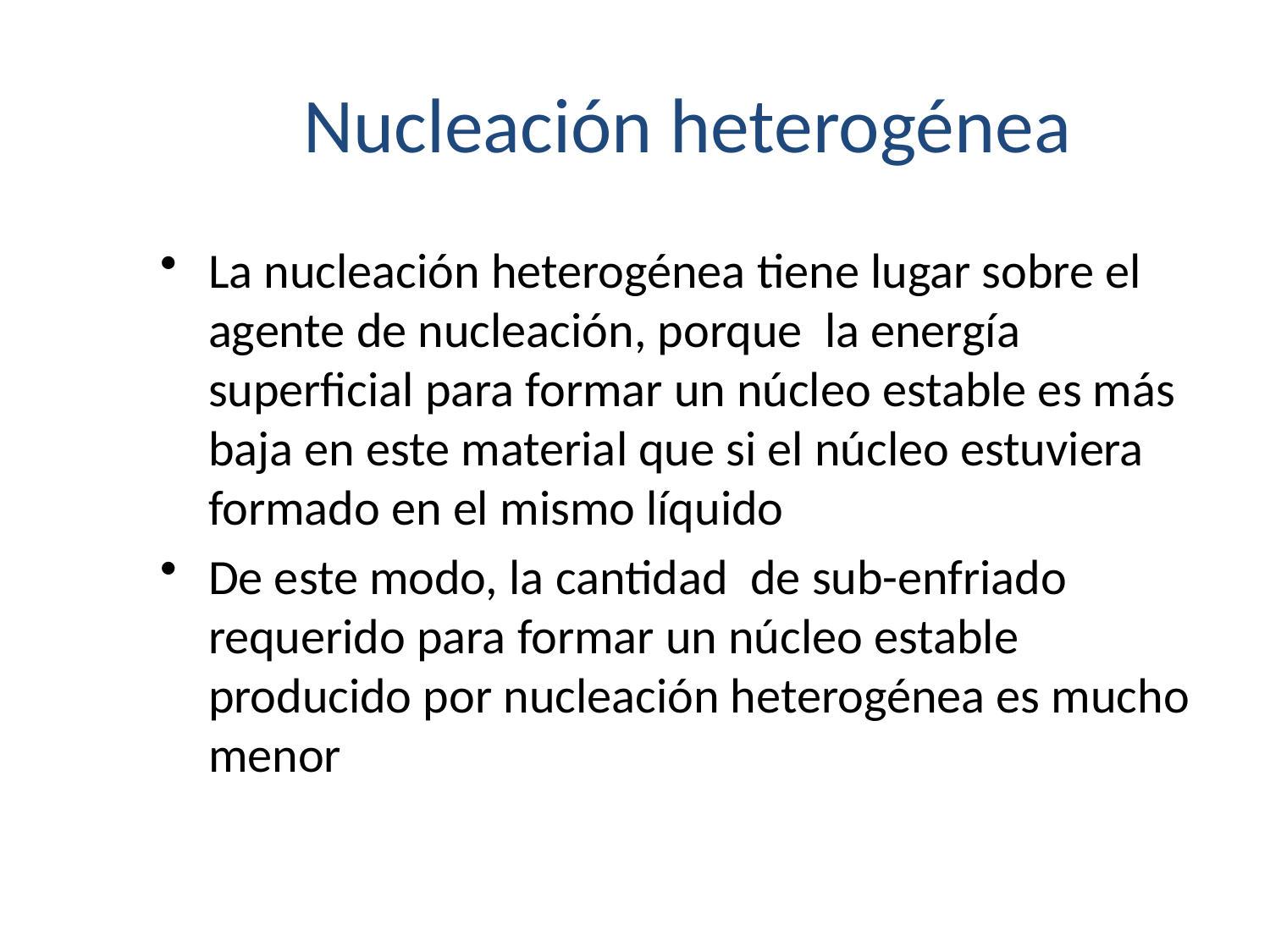

Nucleación heterogénea
La nucleación heterogénea tiene lugar sobre el agente de nucleación, porque  la energía superficial para formar un núcleo estable es más baja en este material que si el núcleo estuviera formado en el mismo líquido
De este modo, la cantidad  de sub-enfriado requerido para formar un núcleo estable producido por nucleación heterogénea es mucho menor